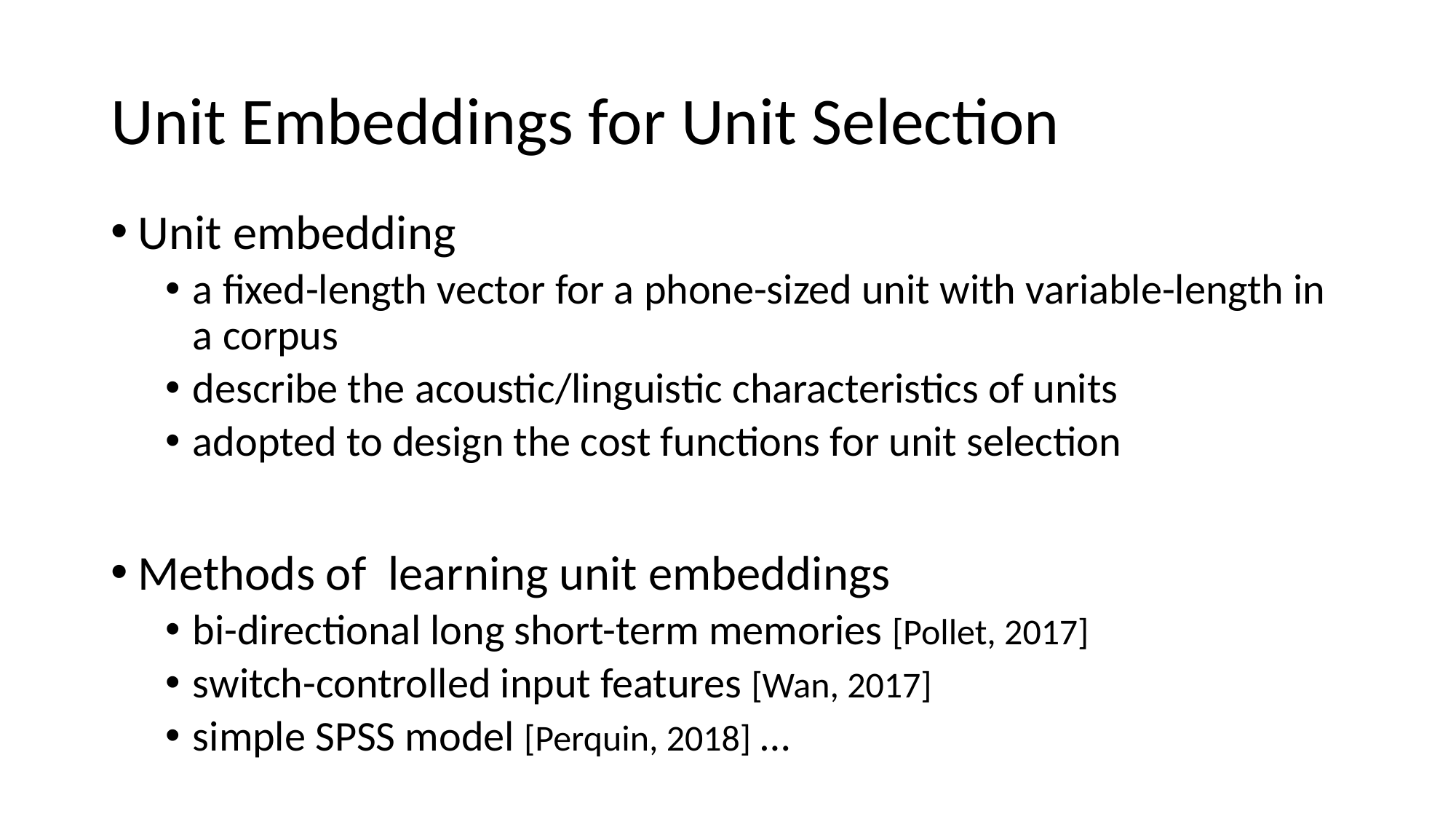

# Unit Embeddings for Unit Selection
Unit embedding
a fixed-length vector for a phone-sized unit with variable-length in a corpus
describe the acoustic/linguistic characteristics of units
adopted to design the cost functions for unit selection

Methods of  learning unit embeddings
bi-directional long short-term memories [Pollet, 2017]
switch-controlled input features [Wan, 2017]
simple SPSS model [Perquin, 2018] …